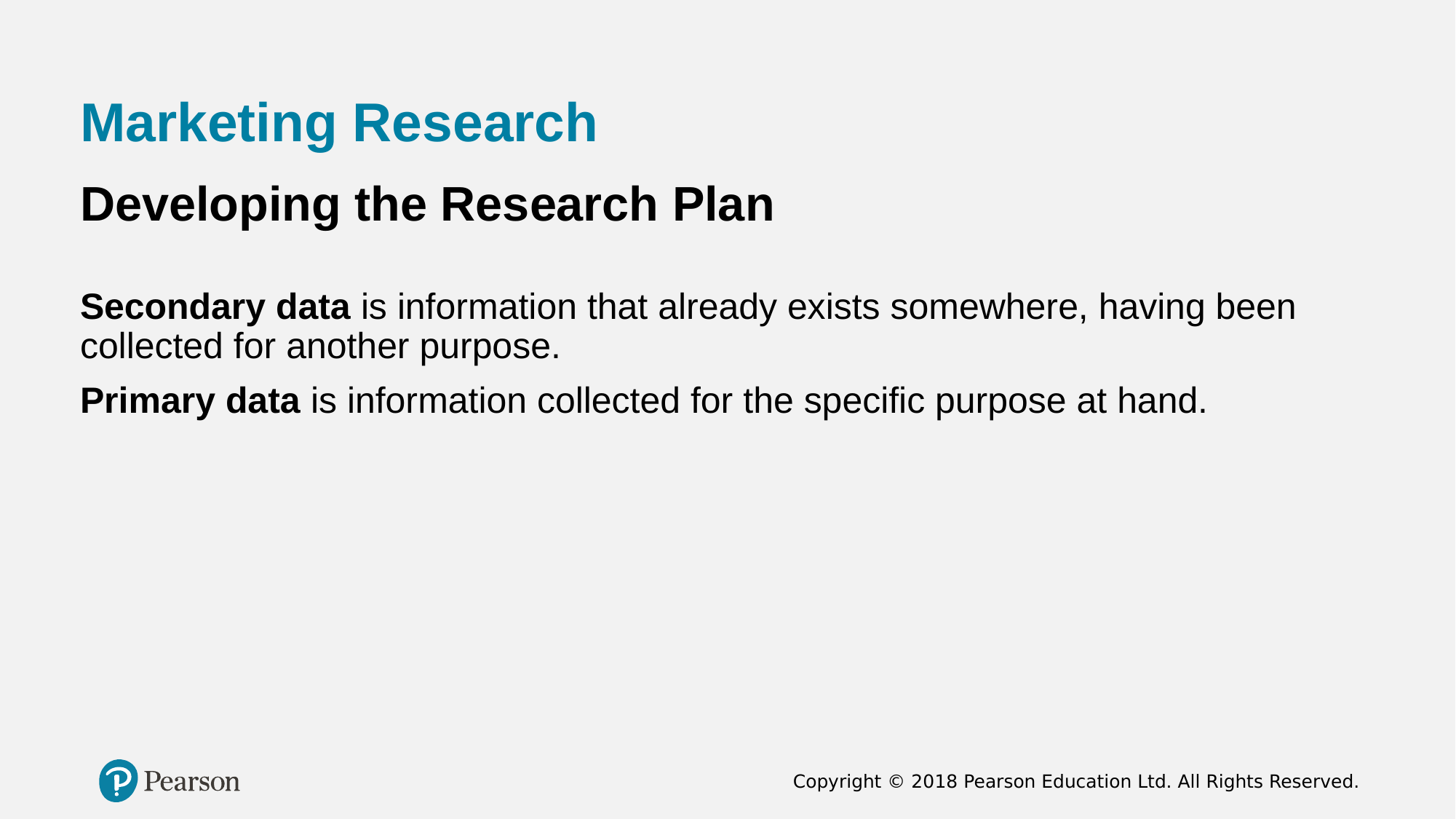

# Marketing Research
Developing the Research Plan

Secondary data is information that already exists somewhere, having been collected for another purpose.
Primary data is information collected for the specific purpose at hand.